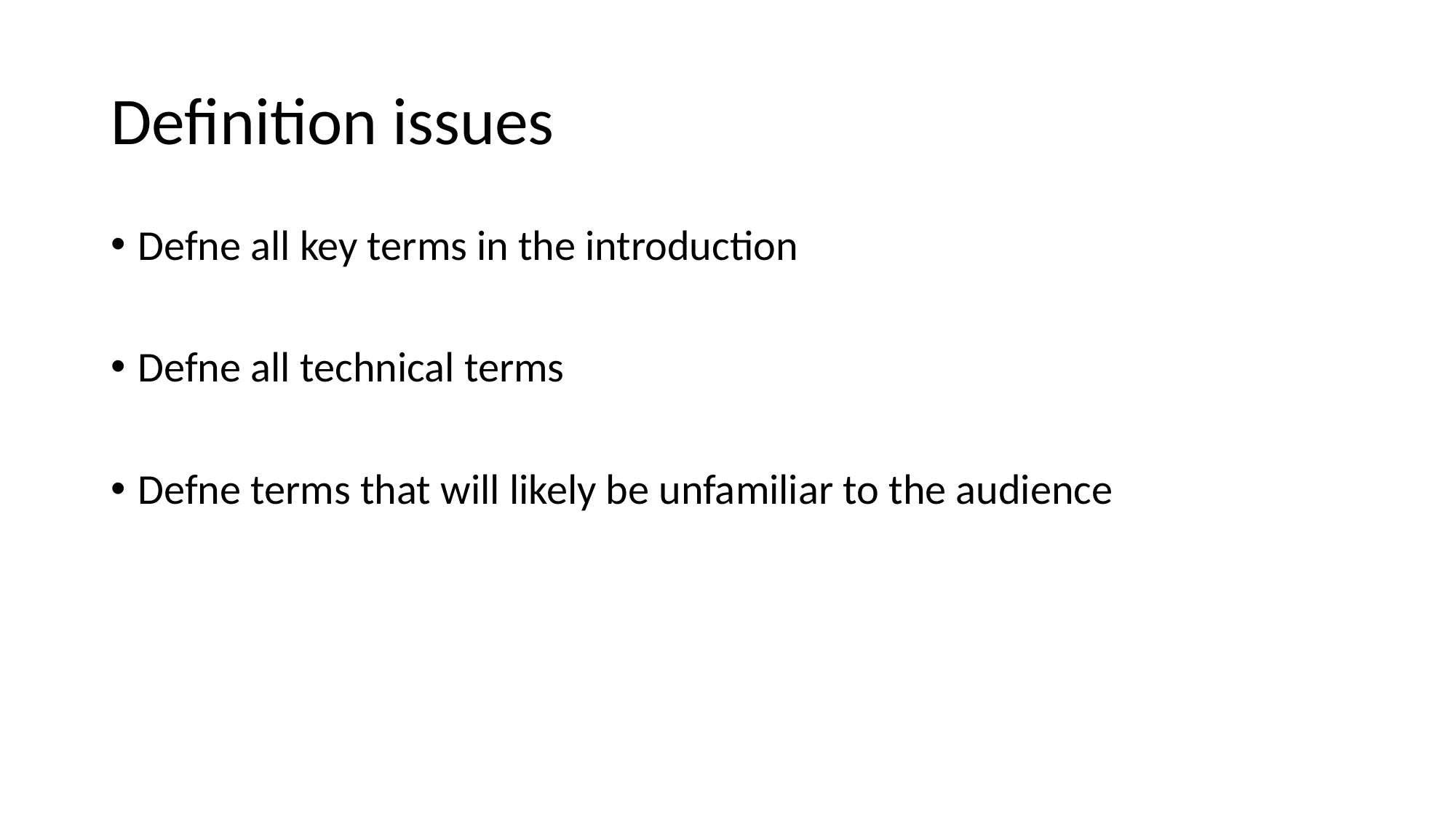

# Definition issues
Defne all key terms in the introduction

Defne all technical terms

Defne terms that will likely be unfamiliar to the audience